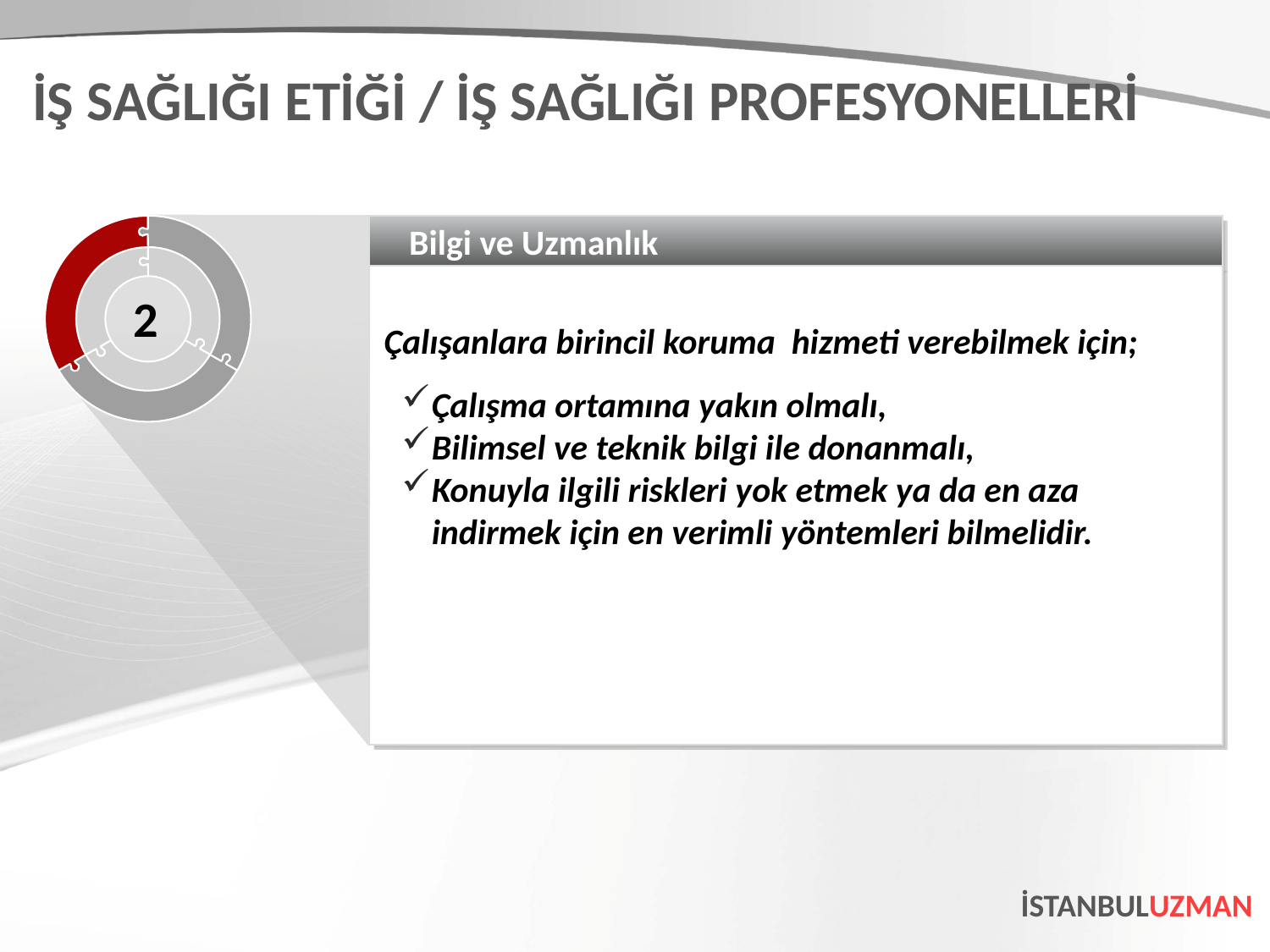

İŞ SAĞLIĞI ETİĞİ / İŞ SAĞLIĞI PROFESYONELLERİ

Bilgi ve Uzmanlık

Çalışanlara birincil koruma  hizmeti verebilmek için;
Çalışma ortamına yakın olmalı,
Bilimsel ve teknik bilgi ile donanmalı,
Konuyla ilgili riskleri yok etmek ya da en aza indirmek için en verimli yöntemleri bilmelidir.
2
İSTANBULUZMAN